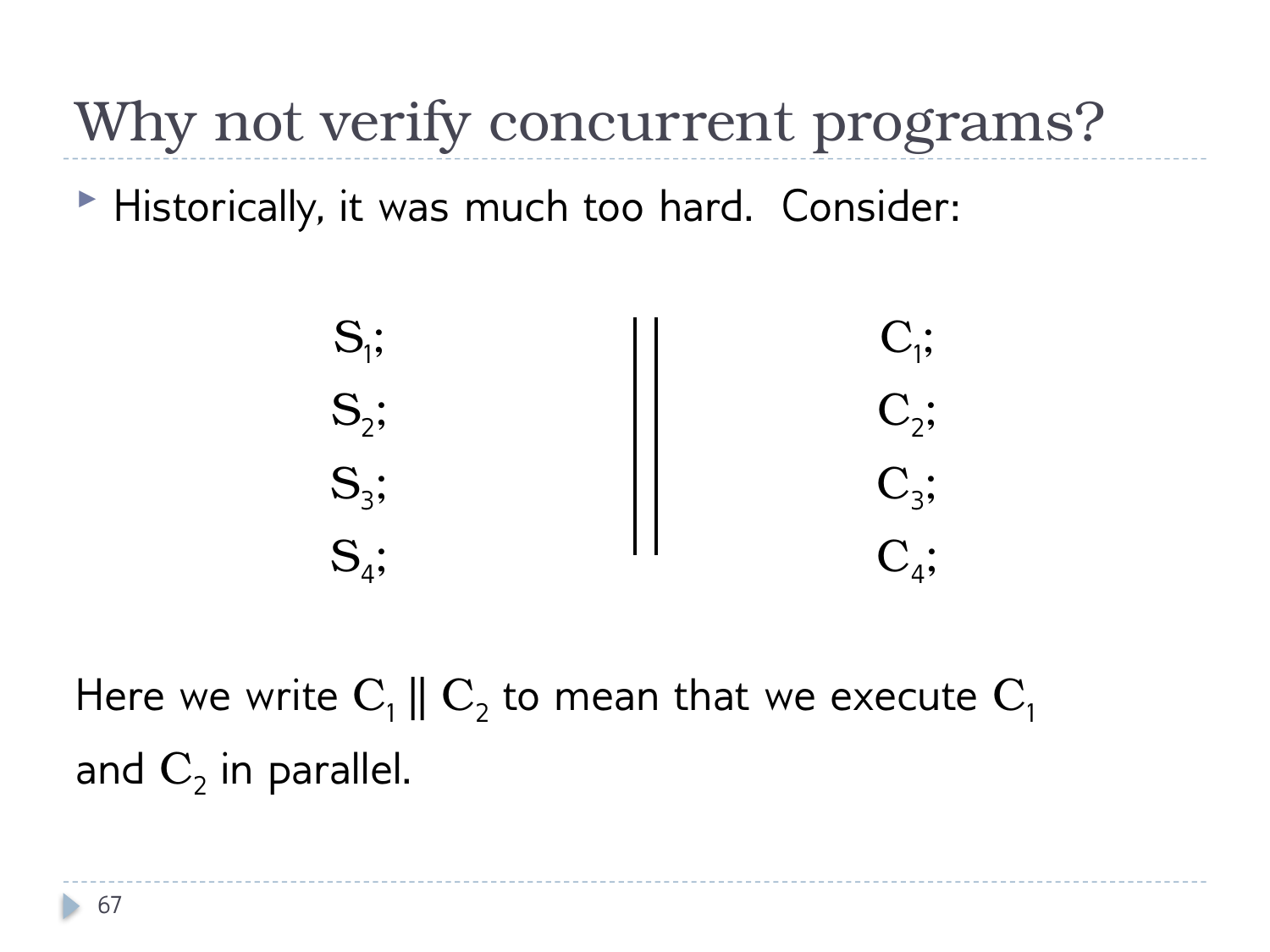

# Why not verify concurrent programs?
Historically, it was much too hard.  Consider:

S1; 				C1;
S2; 				C2;
S3; 				C3;
S4; 				C4;

Here we write C1 || C2 to mean that we execute C1
and C2 in parallel.

67